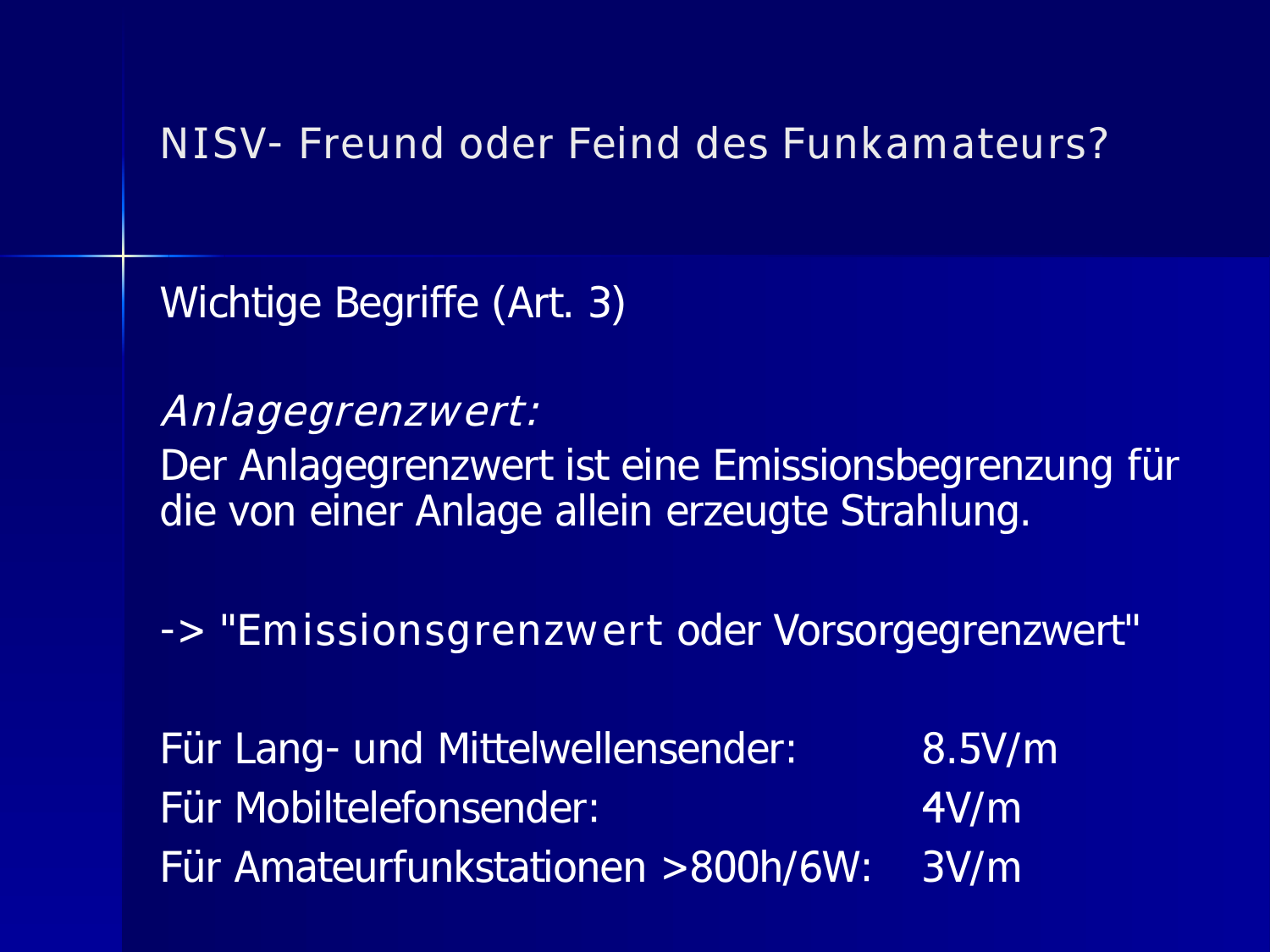

# NISV- Freund oder Feind des Funkamateurs?
Wichtige Begriffe (Art. 3)

Anlagegrenzwert:
Der Anlagegrenzwert ist eine Emissionsbegrenzung für die von einer Anlage allein erzeugte Strahlung.

-> "Emissionsgrenzwert oder Vorsorgegrenzwert"

Für Lang- und Mittelwellensender: 	8.5V/m
Für Mobiltelefonsender: 			4V/m
Für Amateurfunkstationen >800h/6W: 	3V/m